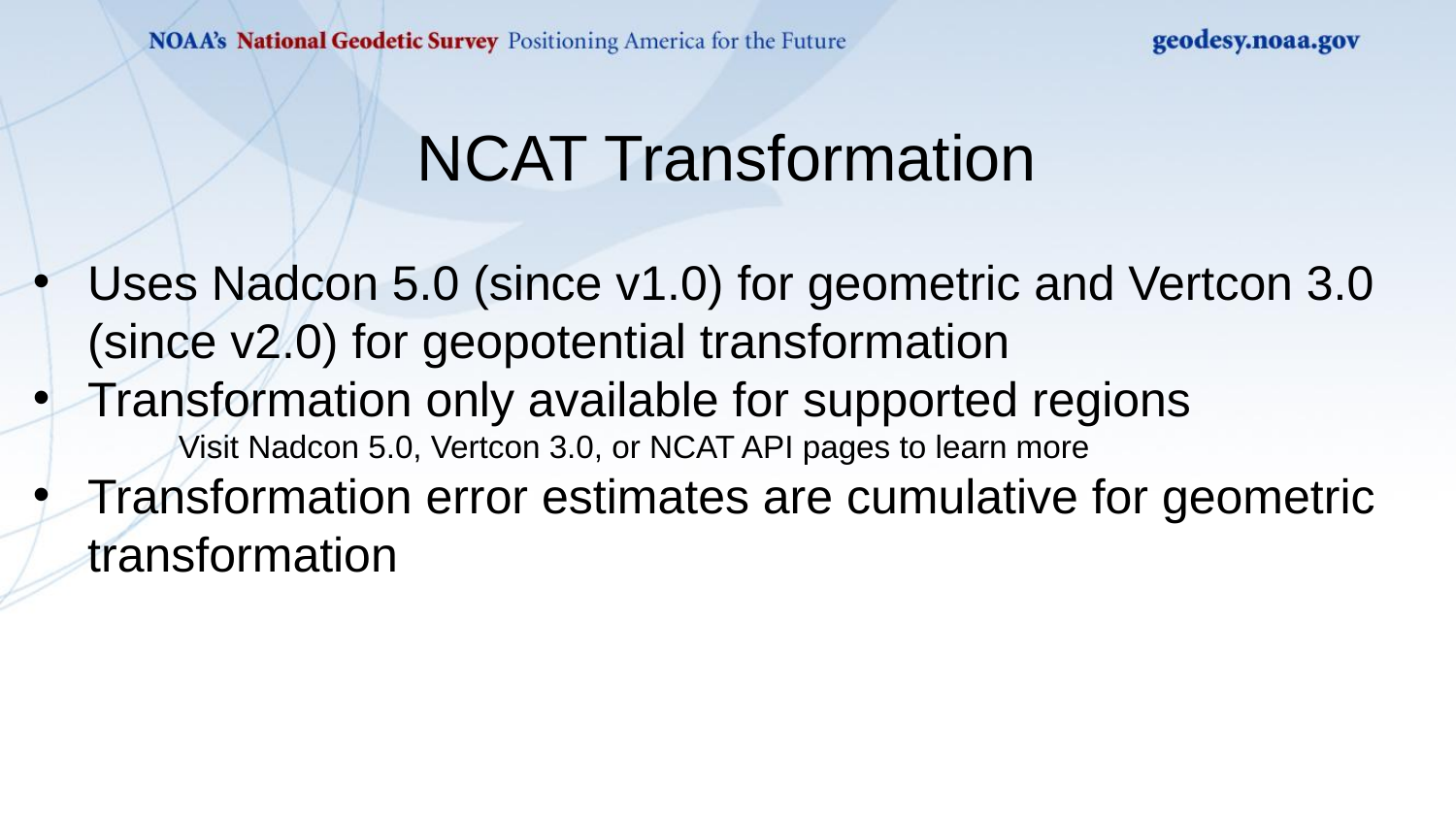

NCAT Transformation

Uses Nadcon 5.0 (since v1.0) for geometric and Vertcon 3.0 (since v2.0) for geopotential transformation
Transformation only available for supported regions
	Visit Nadcon 5.0, Vertcon 3.0, or NCAT API pages to learn more
Transformation error estimates are cumulative for geometric transformation